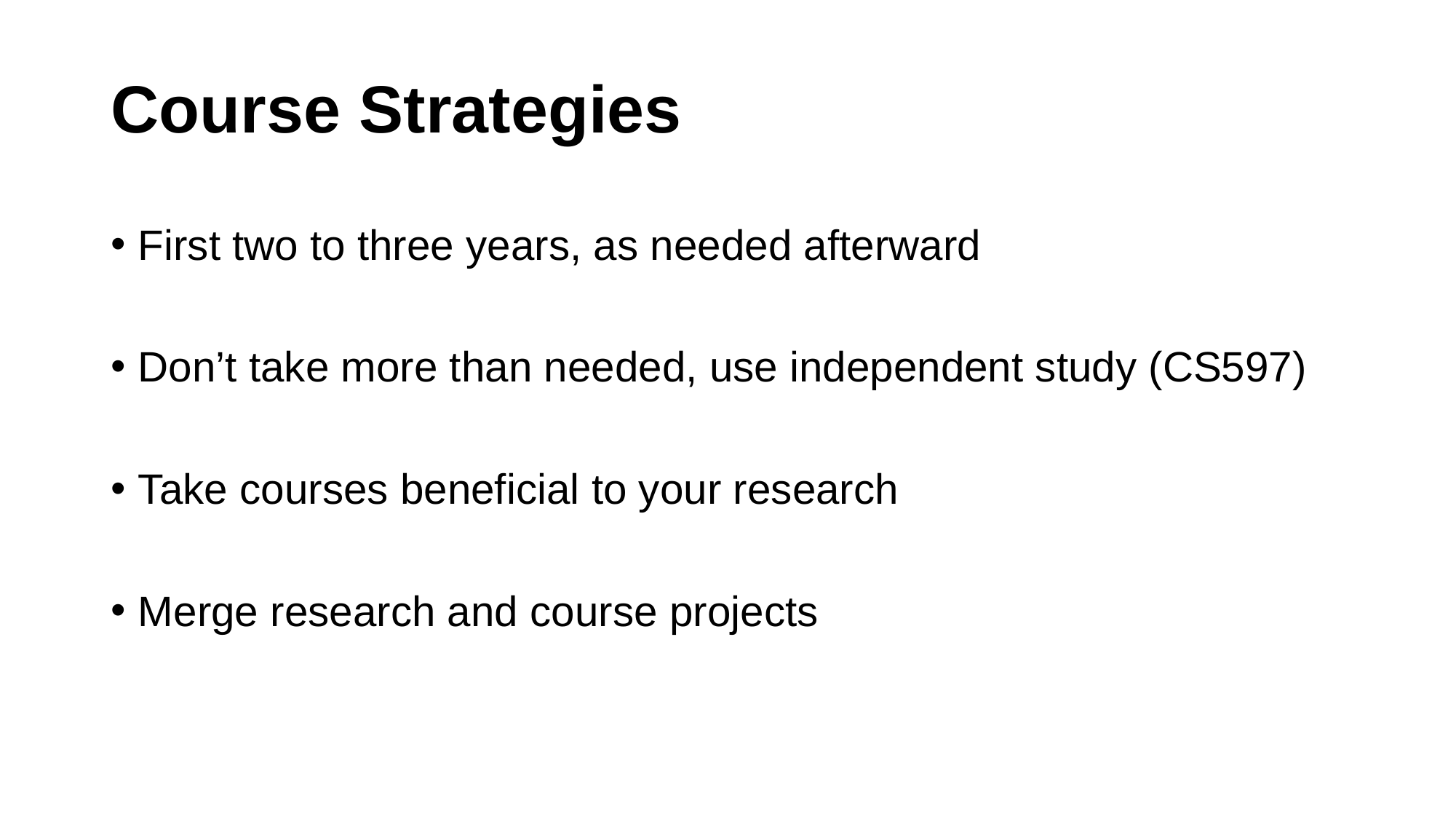

# Course Strategies
First two to three years, as needed afterward

Don’t take more than needed, use independent study (CS597)

Take courses beneficial to your research

Merge research and course projects